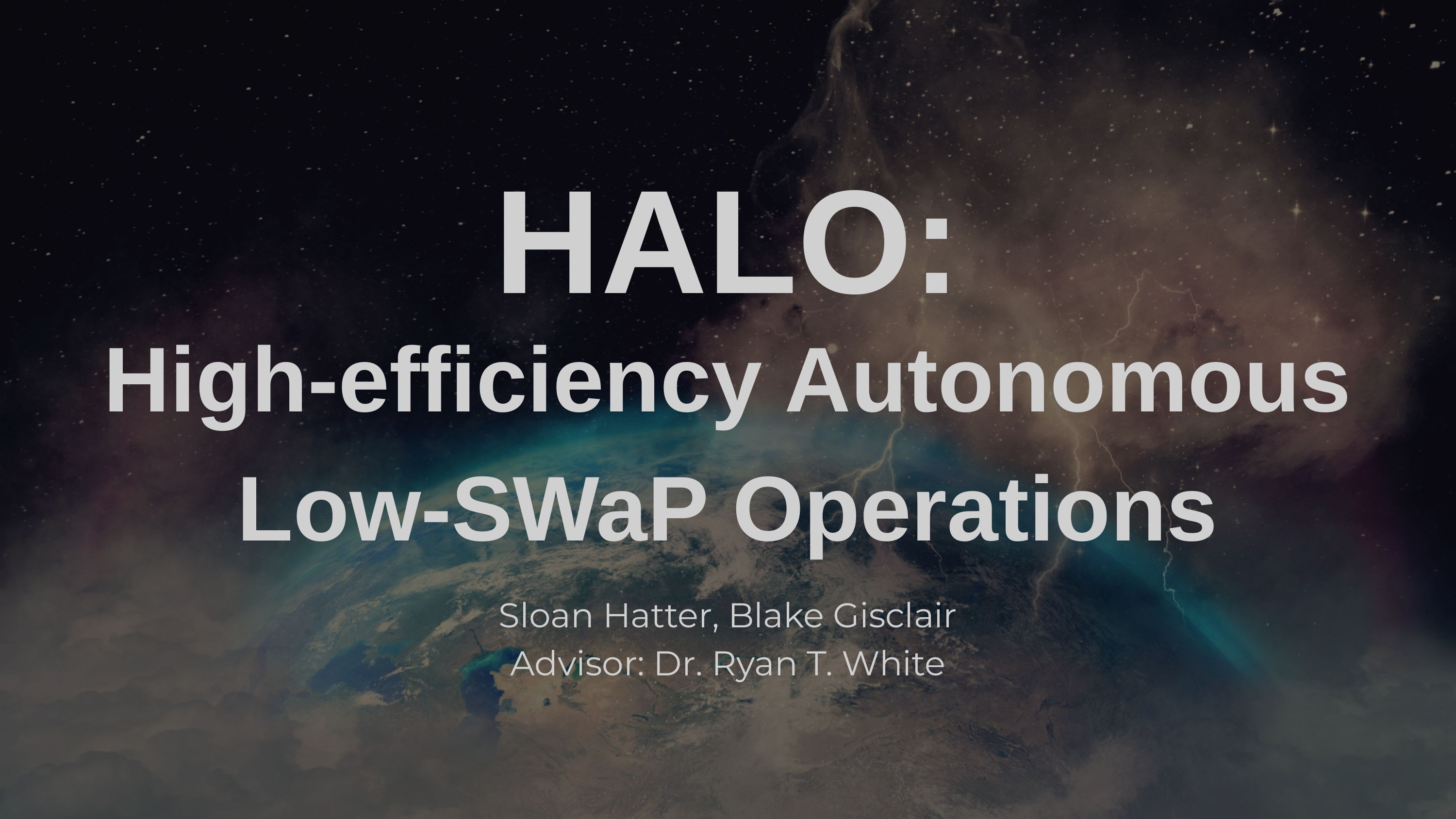

HALO:
High-efficiency Autonomous Low-SWaP Operations
Sloan Hatter, Blake Gisclair
Advisor: Dr. Ryan T. White